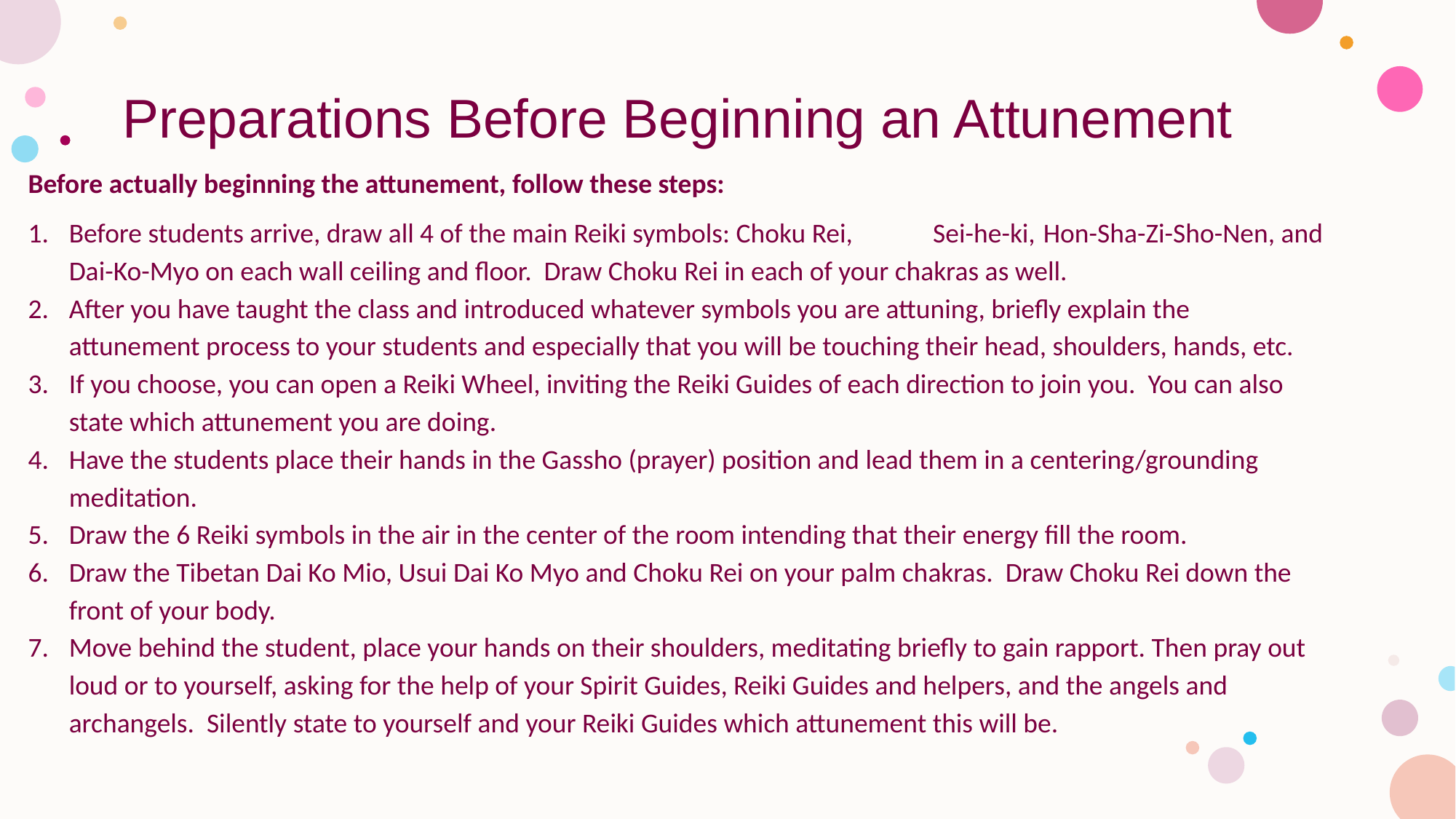

Preparations Before Beginning an Attunement
Before actually beginning the attunement, follow these steps:
Before students arrive, draw all 4 of the main Reiki symbols: Choku Rei,             Sei-he-ki, Hon-Sha-Zi-Sho-Nen, and Dai-Ko-Myo on each wall ceiling and floor.  Draw Choku Rei in each of your chakras as well.
After you have taught the class and introduced whatever symbols you are attuning, briefly explain the attunement process to your students and especially that you will be touching their head, shoulders, hands, etc.
If you choose, you can open a Reiki Wheel, inviting the Reiki Guides of each direction to join you.  You can also state which attunement you are doing.
Have the students place their hands in the Gassho (prayer) position and lead them in a centering/grounding meditation.
Draw the 6 Reiki symbols in the air in the center of the room intending that their energy fill the room.
Draw the Tibetan Dai Ko Mio, Usui Dai Ko Myo and Choku Rei on your palm chakras.  Draw Choku Rei down the front of your body.
Move behind the student, place your hands on their shoulders, meditating briefly to gain rapport. Then pray out loud or to yourself, asking for the help of your Spirit Guides, Reiki Guides and helpers, and the angels and archangels.  Silently state to yourself and your Reiki Guides which attunement this will be.